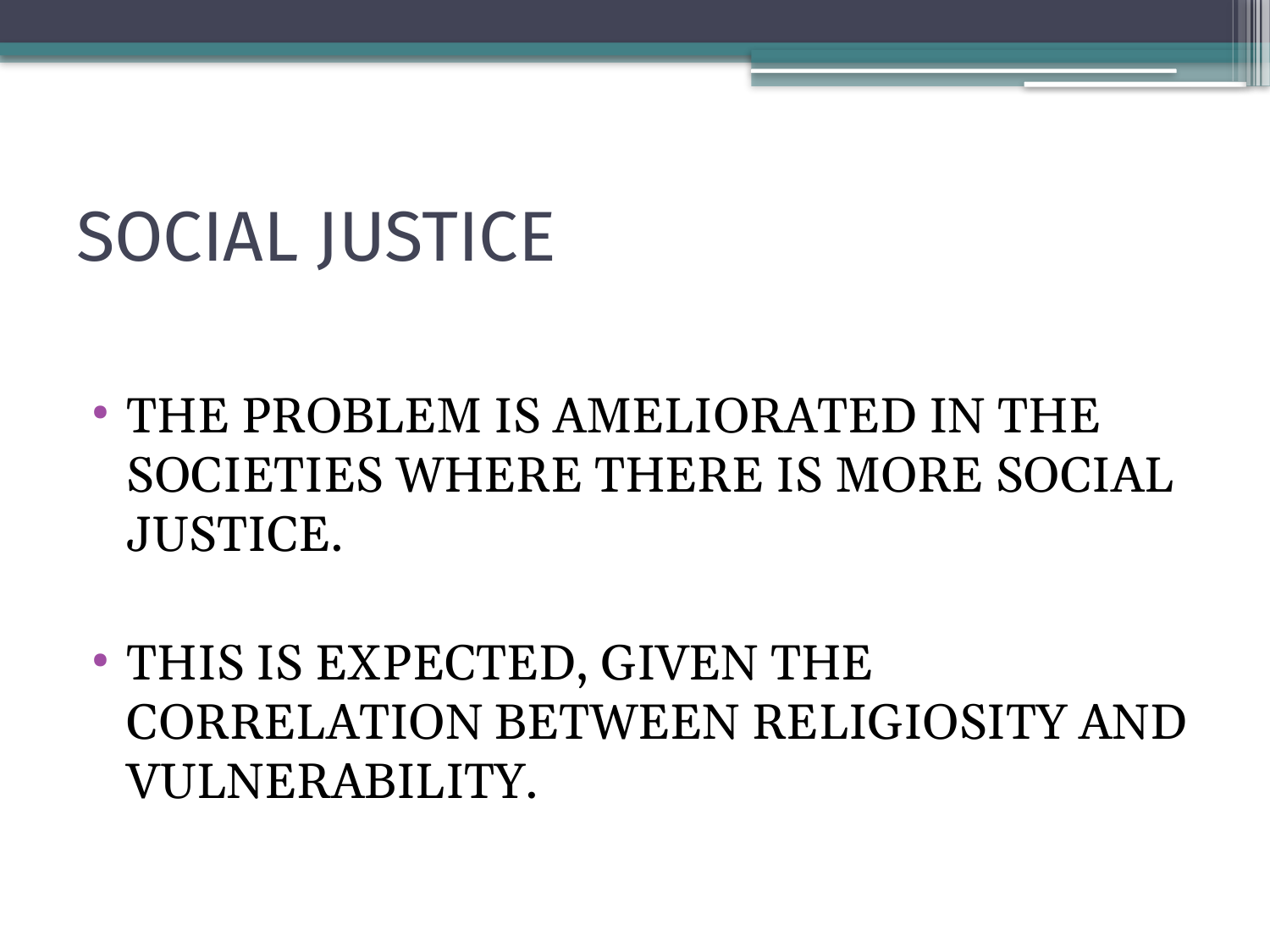

# SOCIAL JUSTICE

THE PROBLEM IS AMELIORATED IN THE SOCIETIES WHERE THERE IS MORE SOCIAL JUSTICE.

THIS IS EXPECTED, GIVEN THE CORRELATION BETWEEN RELIGIOSITY AND VULNERABILITY.